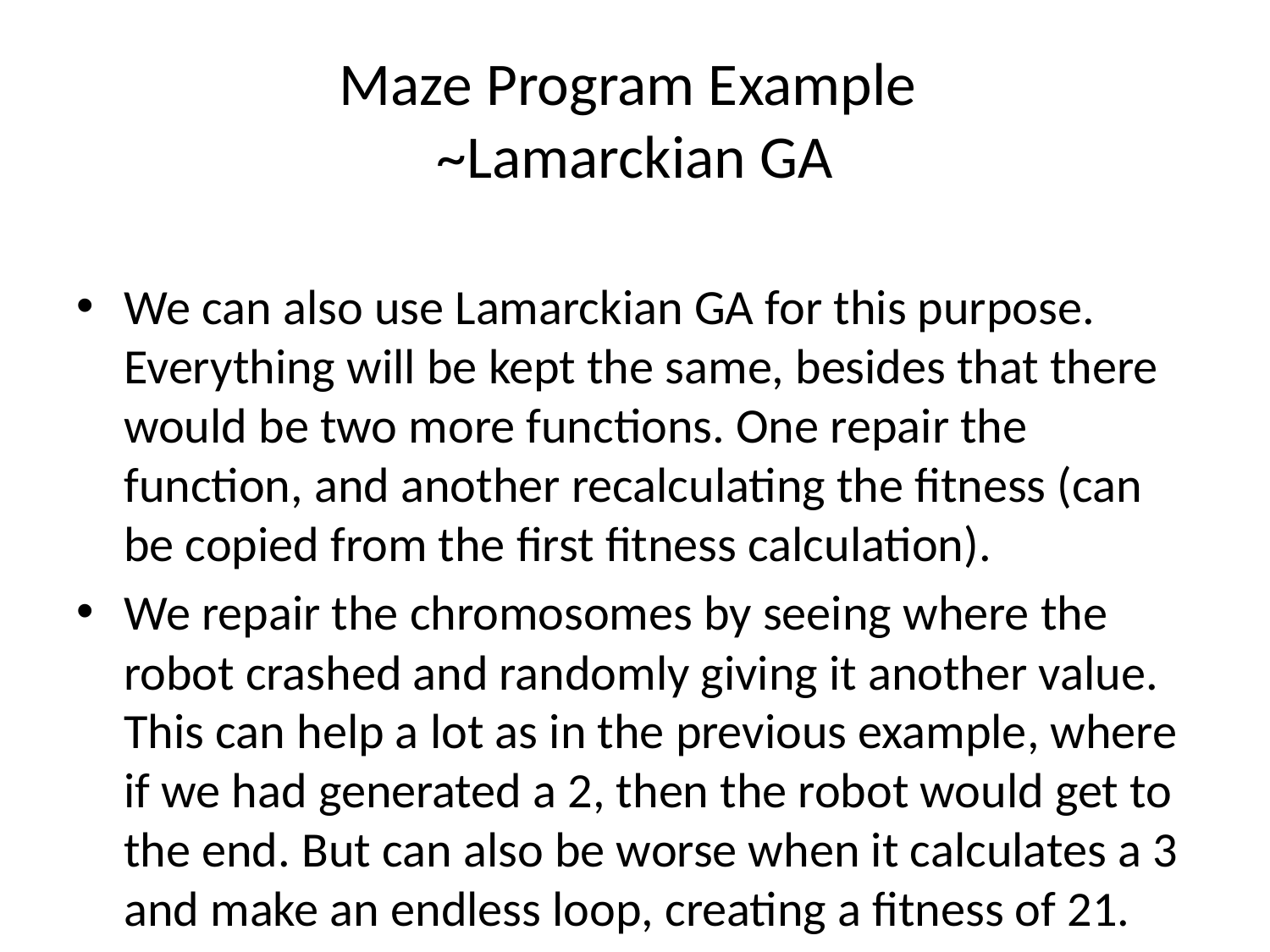

# Maze Program Example ~Lamarckian GA
We can also use Lamarckian GA for this purpose. Everything will be kept the same, besides that there would be two more functions. One repair the function, and another recalculating the fitness (can be copied from the first fitness calculation).
We repair the chromosomes by seeing where the robot crashed and randomly giving it another value. This can help a lot as in the previous example, where if we had generated a 2, then the robot would get to the end. But can also be worse when it calculates a 3 and make an endless loop, creating a fitness of 21.